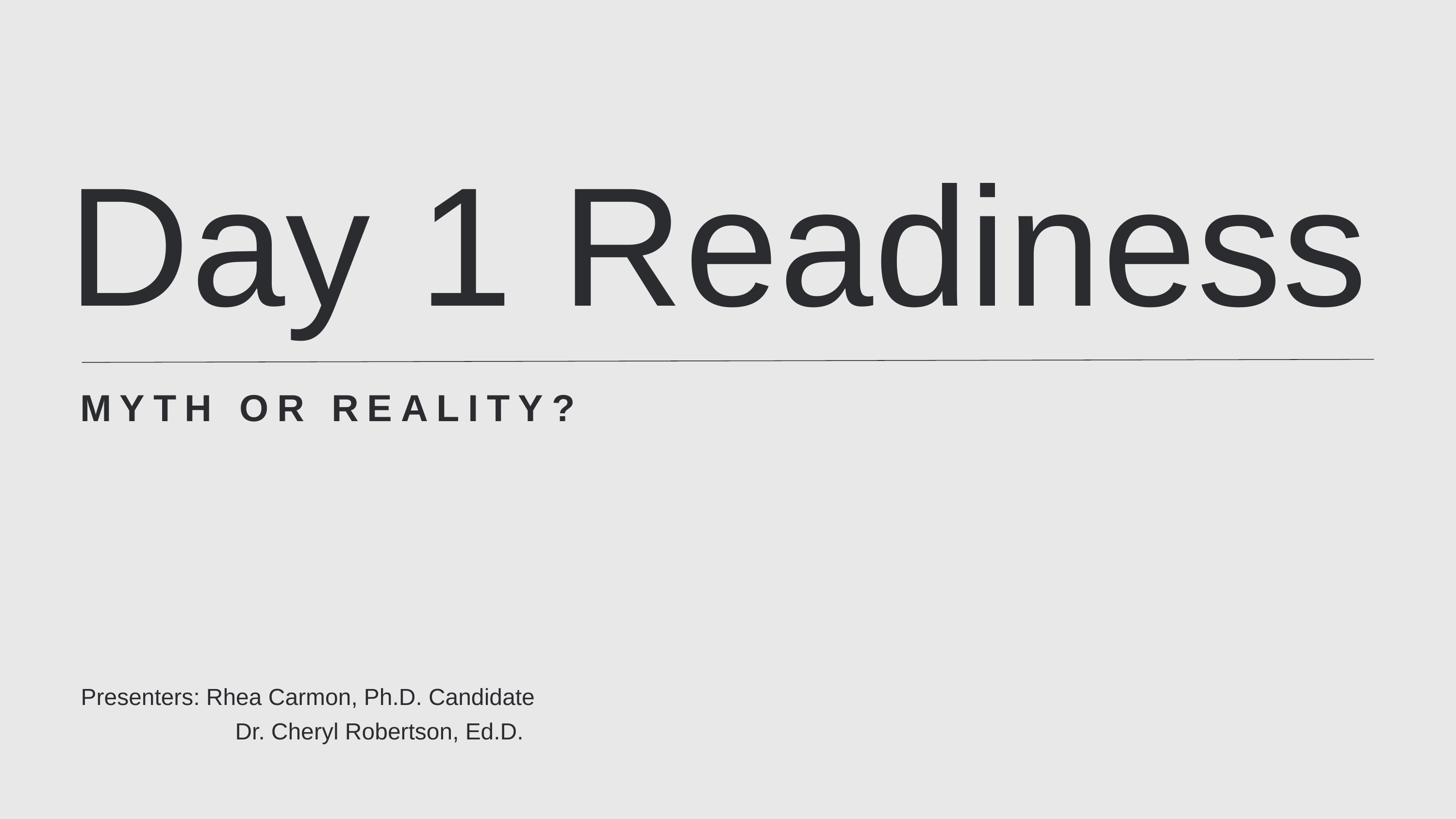

Day 1 Readiness

MYTH OR REALITY?
Presenters: Rhea Carmon, Ph.D. Candidate
                        Dr. Cheryl Robertson, Ed.D.